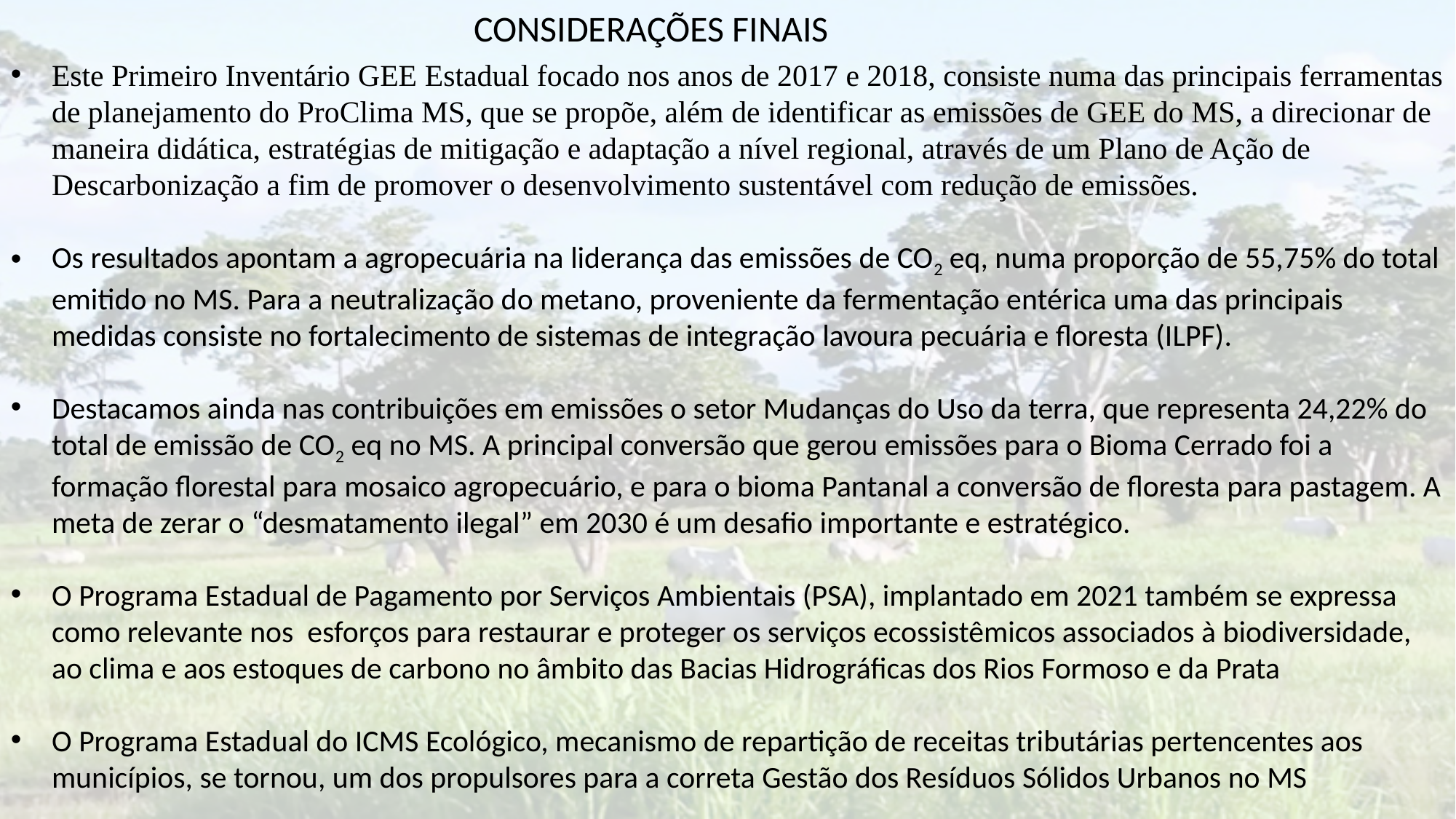

CONSIDERAÇÕES FINAIS
Este Primeiro Inventário GEE Estadual focado nos anos de 2017 e 2018, consiste numa das principais ferramentas de planejamento do ProClima MS, que se propõe, além de identificar as emissões de GEE do MS, a direcionar de maneira didática, estratégias de mitigação e adaptação a nível regional, através de um Plano de Ação de Descarbonização a fim de promover o desenvolvimento sustentável com redução de emissões.

Os resultados apontam a agropecuária na liderança das emissões de CO2 eq, numa proporção de 55,75% do total emitido no MS. Para a neutralização do metano, proveniente da fermentação entérica uma das principais medidas consiste no fortalecimento de sistemas de integração lavoura pecuária e floresta (ILPF).

Destacamos ainda nas contribuições em emissões o setor Mudanças do Uso da terra, que representa 24,22% do total de emissão de CO2 eq no MS. A principal conversão que gerou emissões para o Bioma Cerrado foi a formação florestal para mosaico agropecuário, e para o bioma Pantanal a conversão de floresta para pastagem. A meta de zerar o “desmatamento ilegal” em 2030 é um desafio importante e estratégico.

O Programa Estadual de Pagamento por Serviços Ambientais (PSA), implantado em 2021 também se expressa como relevante nos  esforços para restaurar e proteger os serviços ecossistêmicos associados à biodiversidade, ao clima e aos estoques de carbono no âmbito das Bacias Hidrográficas dos Rios Formoso e da Prata

O Programa Estadual do ICMS Ecológico, mecanismo de repartição de receitas tributárias pertencentes aos municípios, se tornou, um dos propulsores para a correta Gestão dos Resíduos Sólidos Urbanos no MS